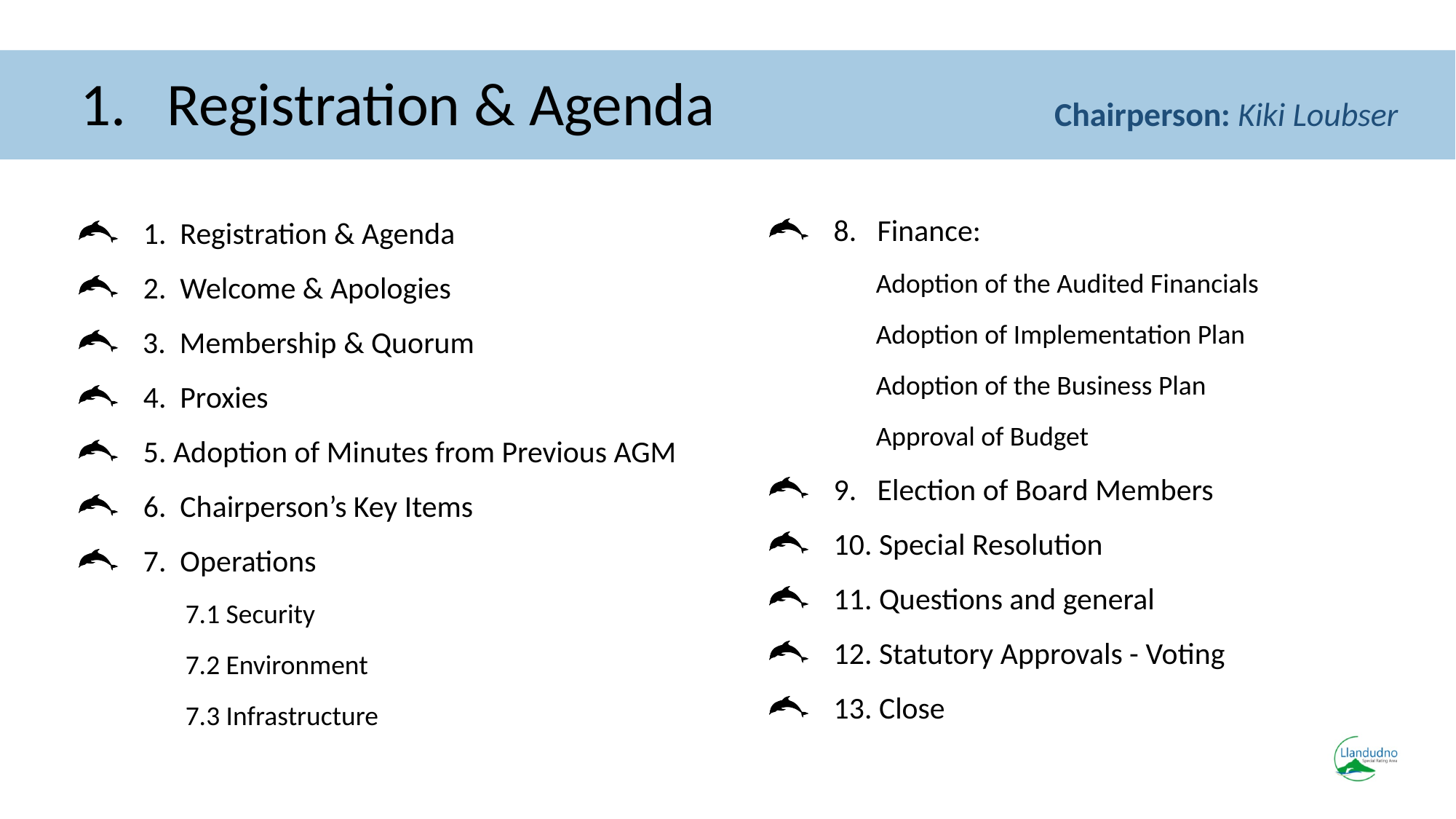

# 1.   Registration & Agenda
Chairperson: Kiki Loubser

8.   Finance:
Adoption of the Audited Financials
Adoption of Implementation Plan
Adoption of the Business Plan
Approval of Budget
9.   Election of Board Members
10. Special Resolution
11. Questions and general
12. Statutory Approvals - Voting
13. Close

1.  Registration & Agenda
2.  Welcome & Apologies
3.  Membership & Quorum
4.  Proxies
5. Adoption of Minutes from Previous AGM
6.  Chairperson’s Key Items
7.  Operations
7.1 Security
7.2 Environment
7.3 Infrastructure